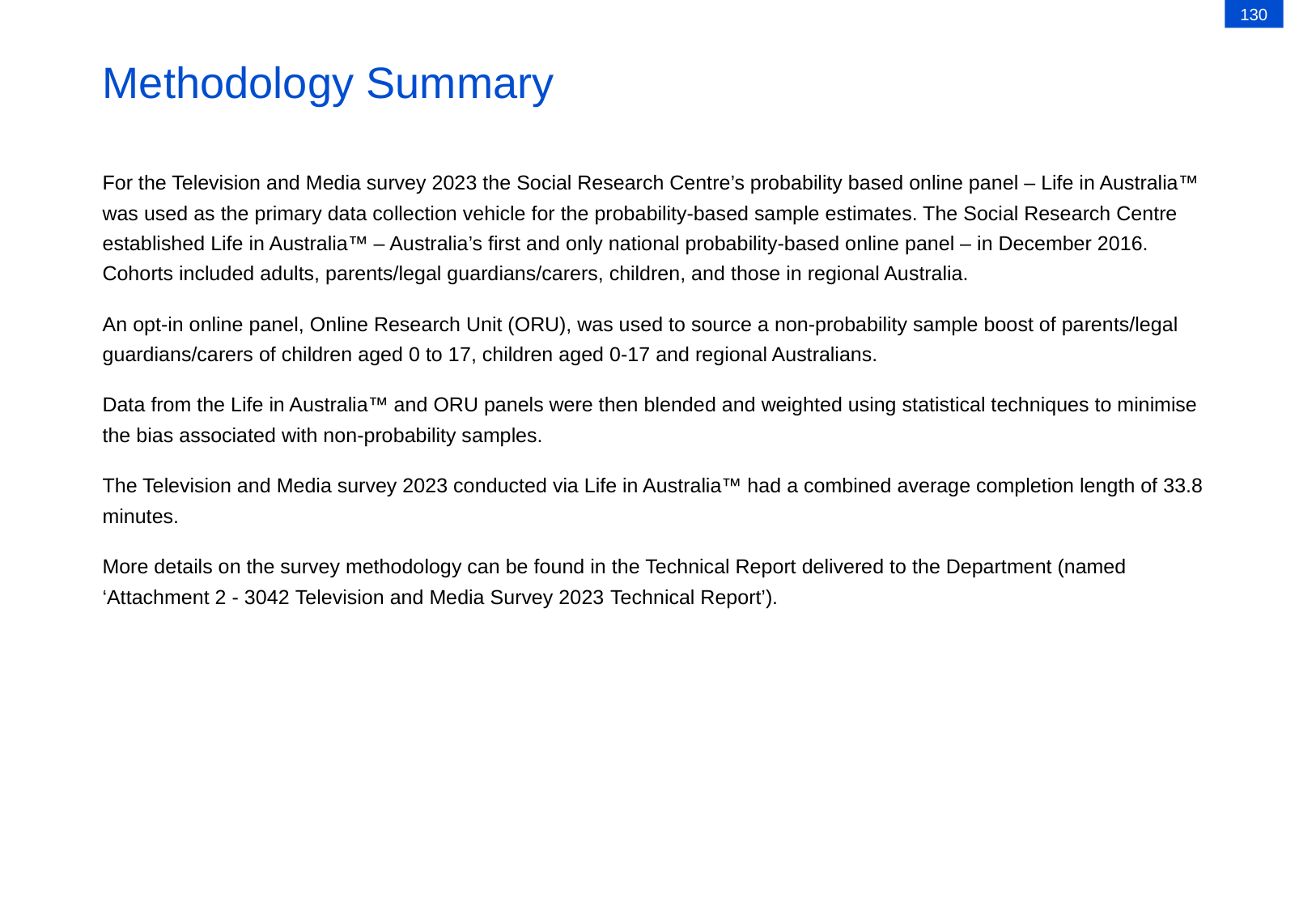

130
# Methodology Summary
For the Television and Media survey 2023 the Social Research Centre’s probability based online panel – Life in Australia™ was used as the primary data collection vehicle for the probability-based sample estimates. The Social Research Centre established Life in Australia™ – Australia’s first and only national probability-based online panel – in December 2016. Cohorts included adults, parents/legal guardians/carers, children, and those in regional Australia.
An opt-in online panel, Online Research Unit (ORU), was used to source a non-probability sample boost of parents/legal guardians/carers of children aged 0 to 17, children aged 0-17 and regional Australians.
Data from the Life in Australia™ and ORU panels were then blended and weighted using statistical techniques to minimise the bias associated with non-probability samples.
The Television and Media survey 2023 conducted via Life in Australia™ had a combined average completion length of 33.8 minutes.
More details on the survey methodology can be found in the Technical Report delivered to the Department (named ‘Attachment 2 - 3042 Television and Media Survey 2023 Technical Report’).